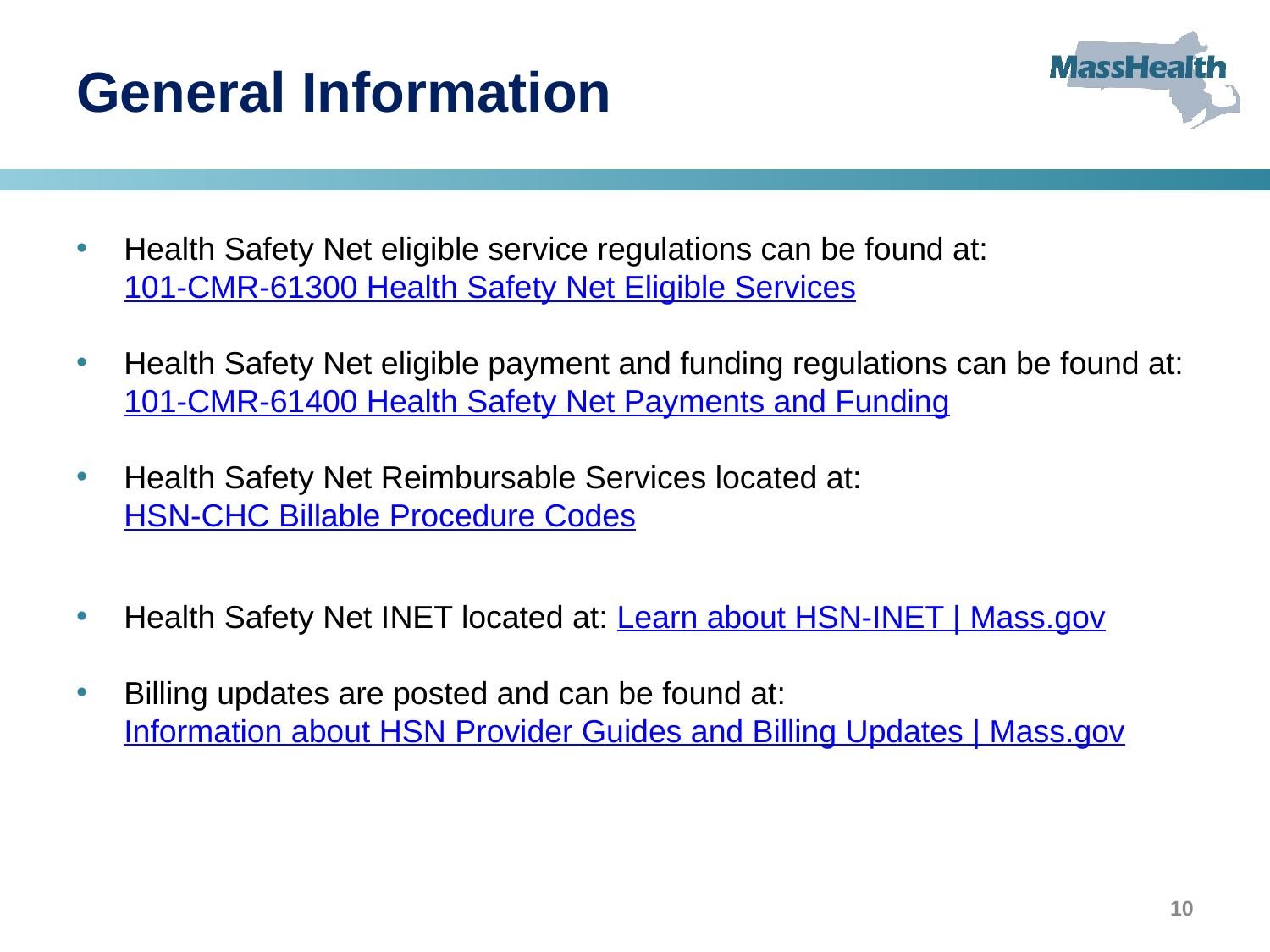

# General Information
Health Safety Net eligible service regulations can be found at:
101-CMR-61300 Health Safety Net Eligible Services

Health Safety Net eligible payment and funding regulations can be found at: 101-CMR-61400 Health Safety Net Payments and Funding

Health Safety Net Reimbursable Services located at:
HSN-CHC Billable Procedure Codes

Health Safety Net INET located at: Learn about HSN-INET | Mass.gov

Billing updates are posted and can be found at:
Information about HSN Provider Guides and Billing Updates | Mass.gov

10